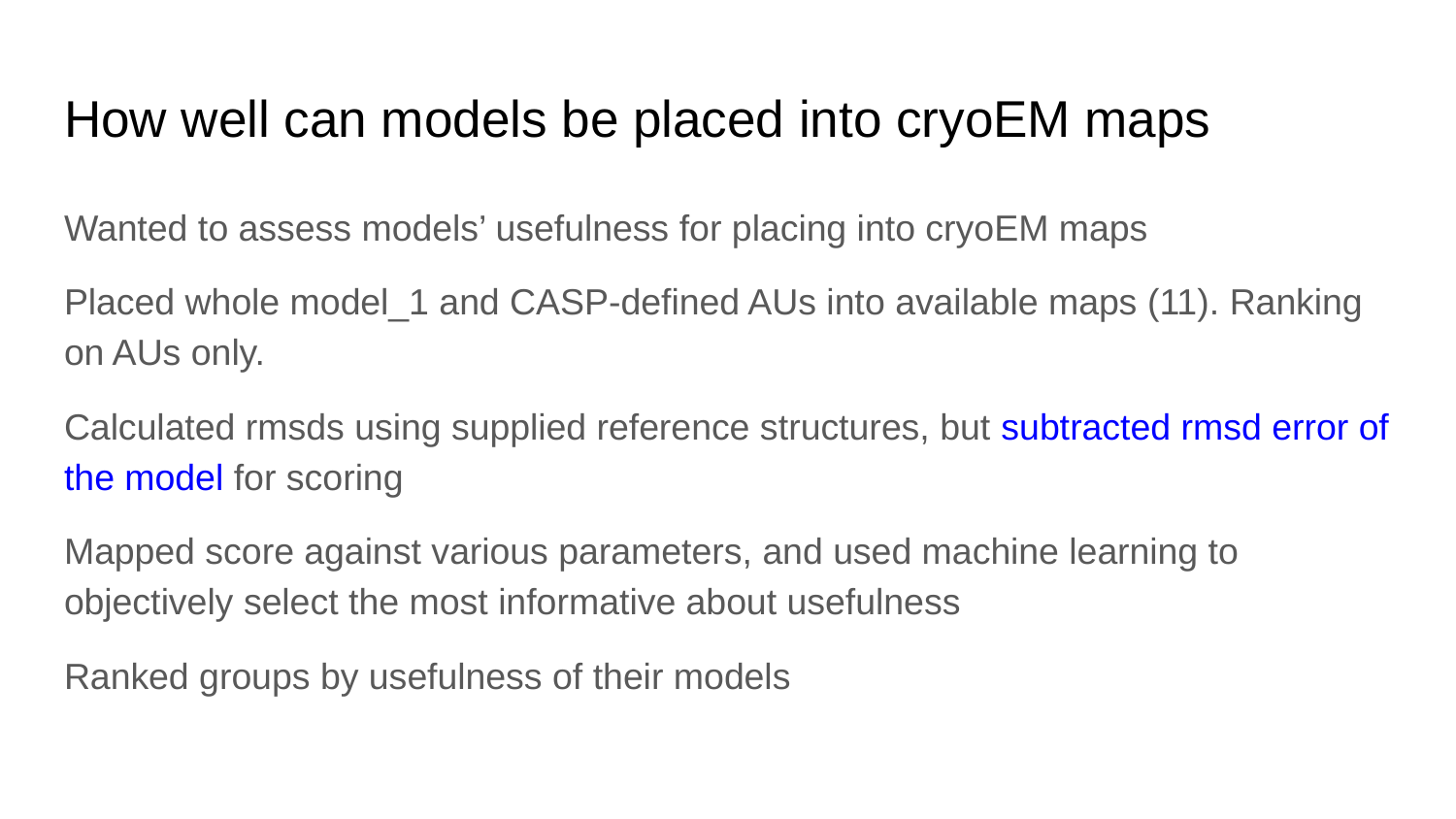

# How well can models be placed into cryoEM maps
Wanted to assess models’ usefulness for placing into cryoEM maps
Placed whole model_1 and CASP-defined AUs into available maps (11). Ranking on AUs only.
Calculated rmsds using supplied reference structures, but subtracted rmsd error of the model for scoring
Mapped score against various parameters, and used machine learning to objectively select the most informative about usefulness
Ranked groups by usefulness of their models